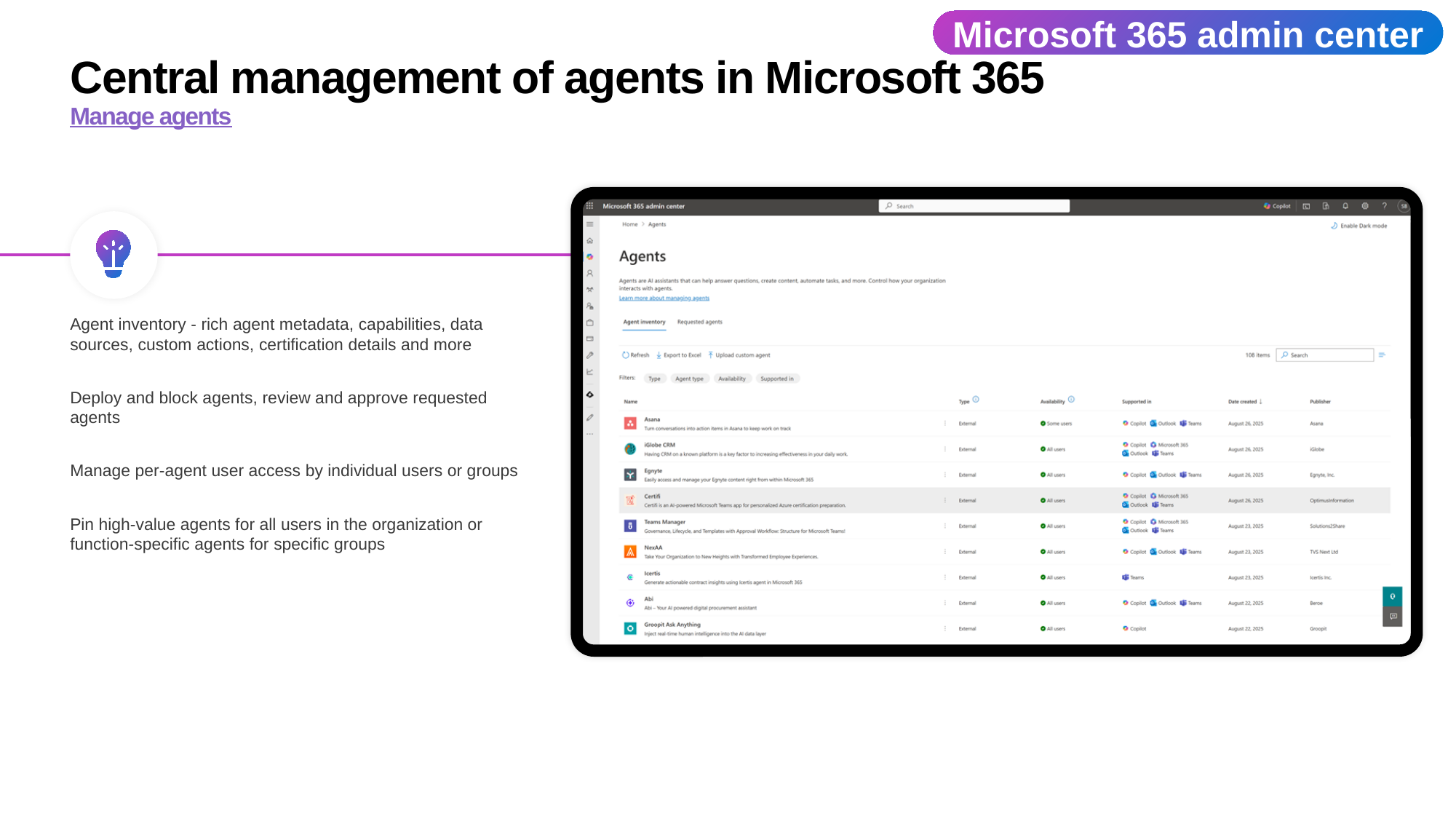

Microsoft 365 admin center
# Central management of agents in Microsoft 365 Manage agents

Agent inventory - rich agent metadata, capabilities, data sources, custom actions, certification details and more
Deploy and block agents, review and approve requested agents
Manage per-agent user access by individual users or groups
Pin high-value agents for all users in the organization or function-specific agents for specific groups